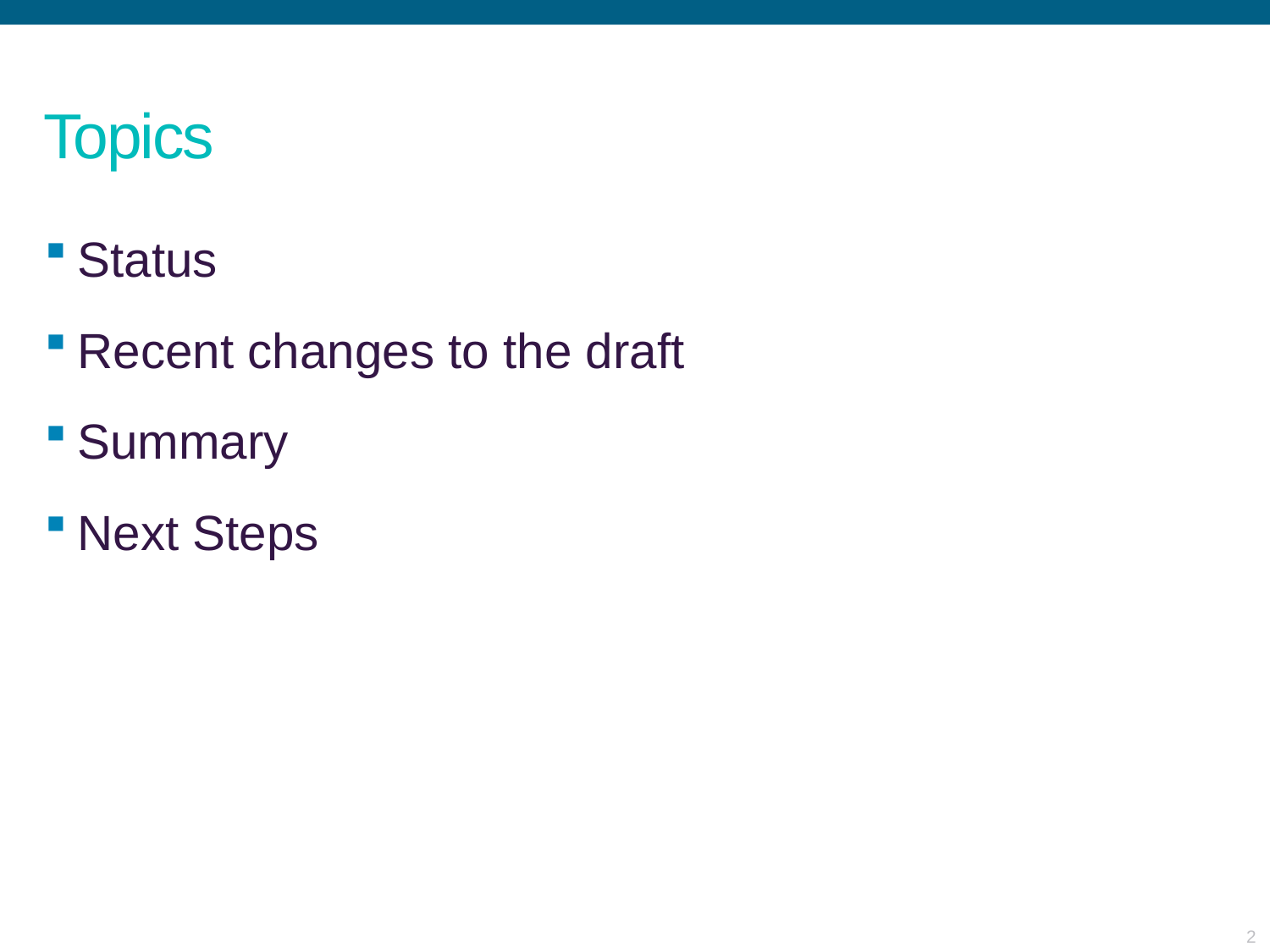

# Topics
Status
Recent changes to the draft
Summary
Next Steps